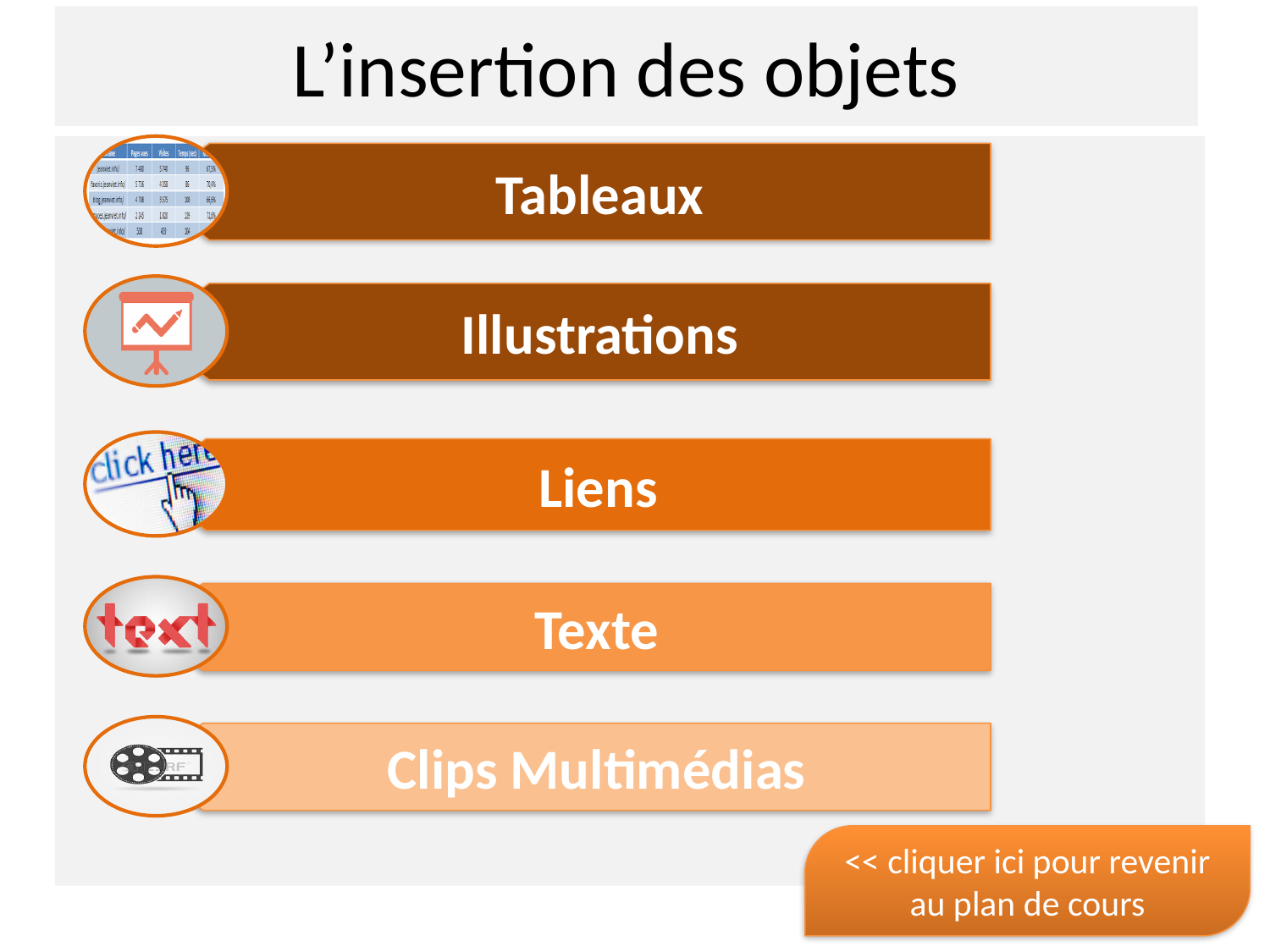

# L’insertion des objets

Tableaux

Illustrations

Liens

Texte

Clips Multimédias
<< cliquer ici pour revenir au plan de cours